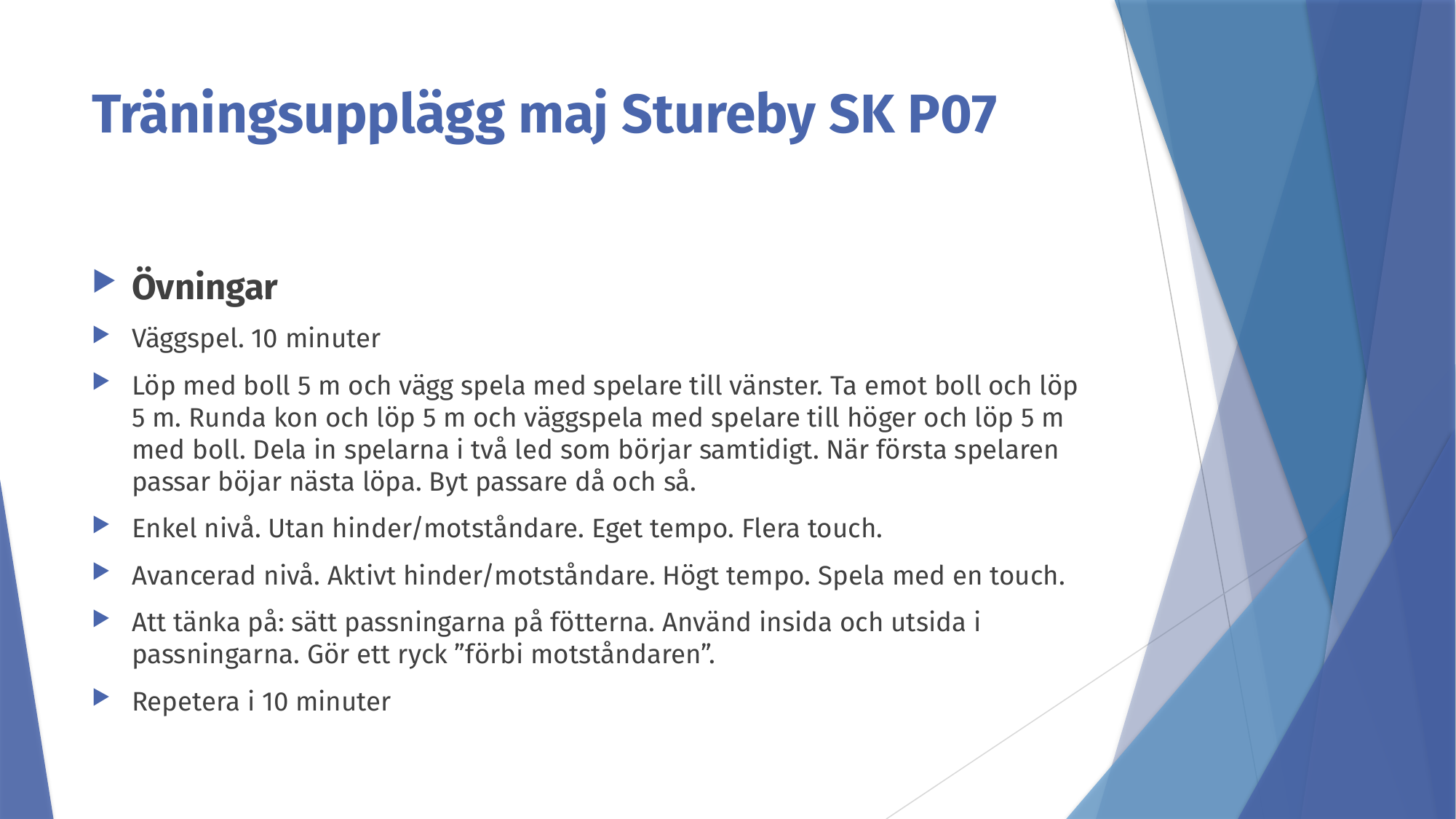

# Träningsupplägg maj Stureby SK P07
Övningar
Väggspel. 10 minuter
Löp med boll 5 m och vägg spela med spelare till vänster. Ta emot boll och löp 5 m. Runda kon och löp 5 m och väggspela med spelare till höger och löp 5 m med boll. Dela in spelarna i två led som börjar samtidigt. När första spelaren passar böjar nästa löpa. Byt passare då och så.
Enkel nivå. Utan hinder/motståndare. Eget tempo. Flera touch.
Avancerad nivå. Aktivt hinder/motståndare. Högt tempo. Spela med en touch.
Att tänka på: sätt passningarna på fötterna. Använd insida och utsida i passningarna. Gör ett ryck ”förbi motståndaren”.
Repetera i 10 minuter